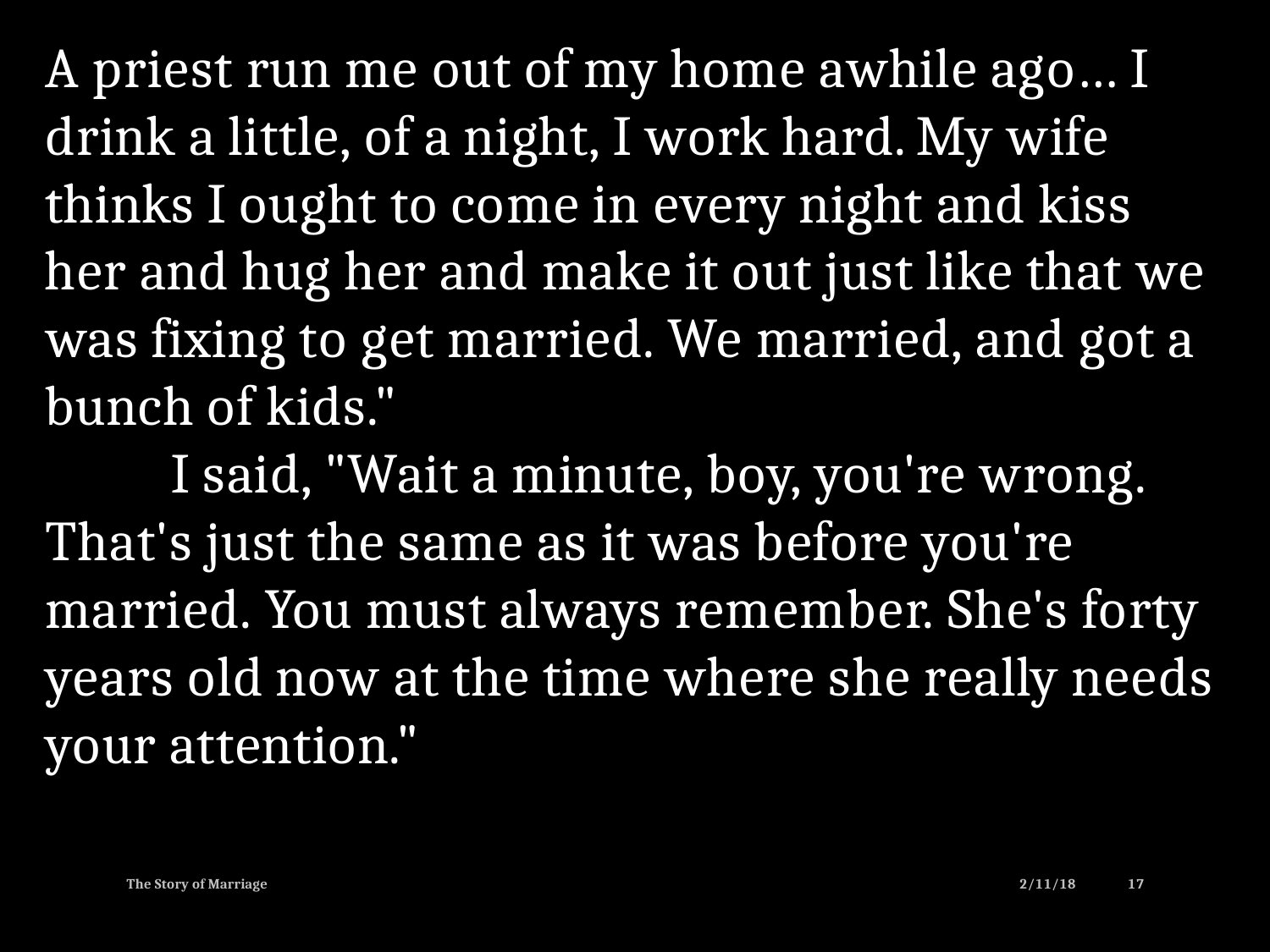

A priest run me out of my home awhile ago… I drink a little, of a night, I work hard. My wife thinks I ought to come in every night and kiss her and hug her and make it out just like that we was fixing to get married. We married, and got a bunch of kids."
	I said, "Wait a minute, boy, you're wrong. That's just the same as it was before you're married. You must always remember. She's forty years old now at the time where she really needs your attention."
The Story of Marriage
2/11/18
17